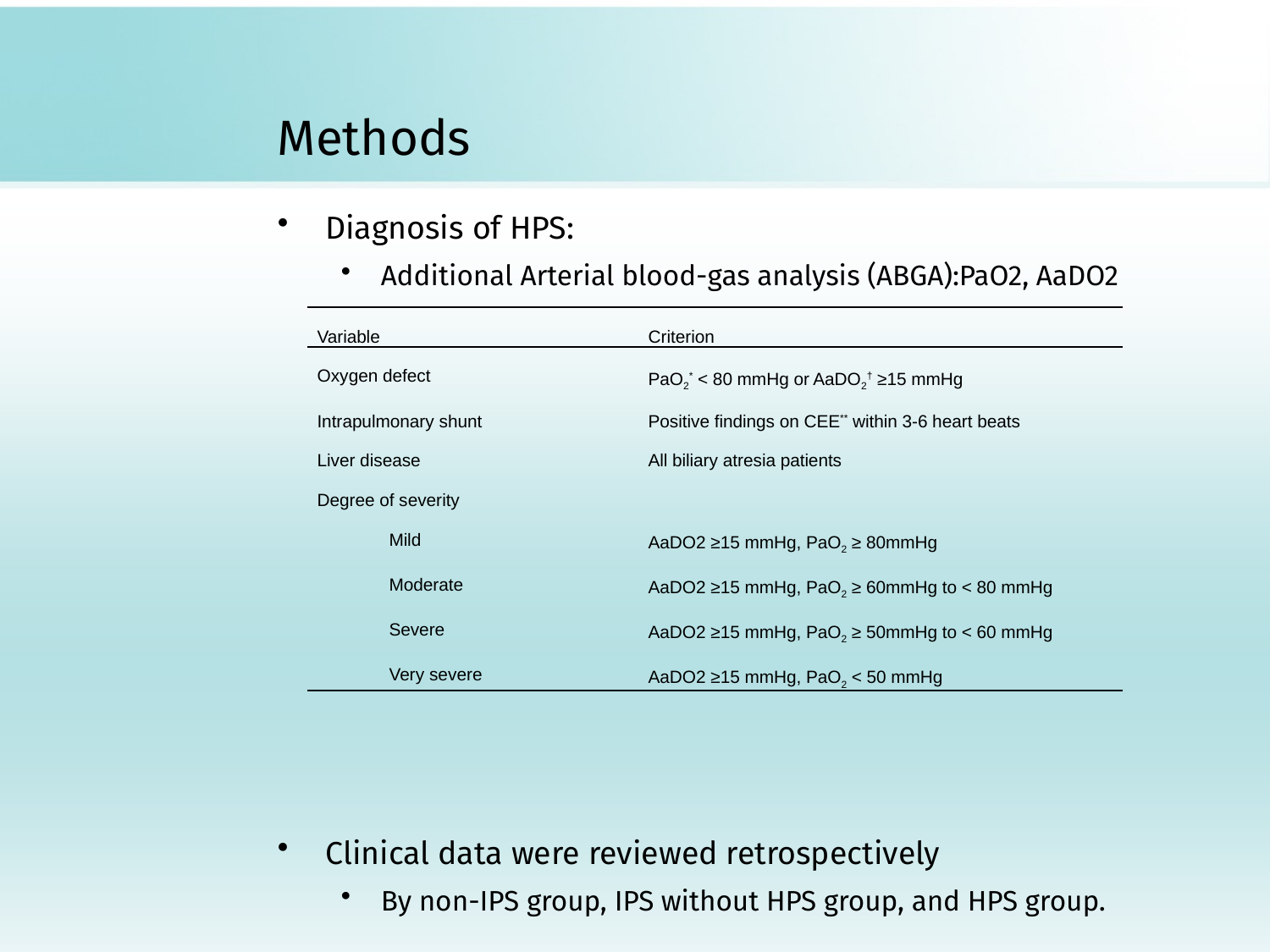

# Methods
Diagnosis of HPS:
Additional Arterial blood-gas analysis (ABGA):PaO2, AaDO2

Clinical data were reviewed retrospectively
By non-IPS group, IPS without HPS group, and HPS group.

| Variable |  | Criterion |
| --- | --- | --- |
| Oxygen defect |  | PaO2\* < 80 mmHg or AaDO2† ≥15 mmHg |
| Intrapulmonary shunt |  | Positive findings on CEE\*\* within 3-6 heart beats |
| Liver disease |  | All biliary atresia patients |
| Degree of severity |  |  |
|  | Mild | AaDO2 ≥15 mmHg, PaO2 ≥ 80mmHg |
|  | Moderate | AaDO2 ≥15 mmHg, PaO2 ≥ 60mmHg to < 80 mmHg |
|  | Severe | AaDO2 ≥15 mmHg, PaO2 ≥ 50mmHg to < 60 mmHg |
|  | Very severe | AaDO2 ≥15 mmHg, PaO2 < 50 mmHg |